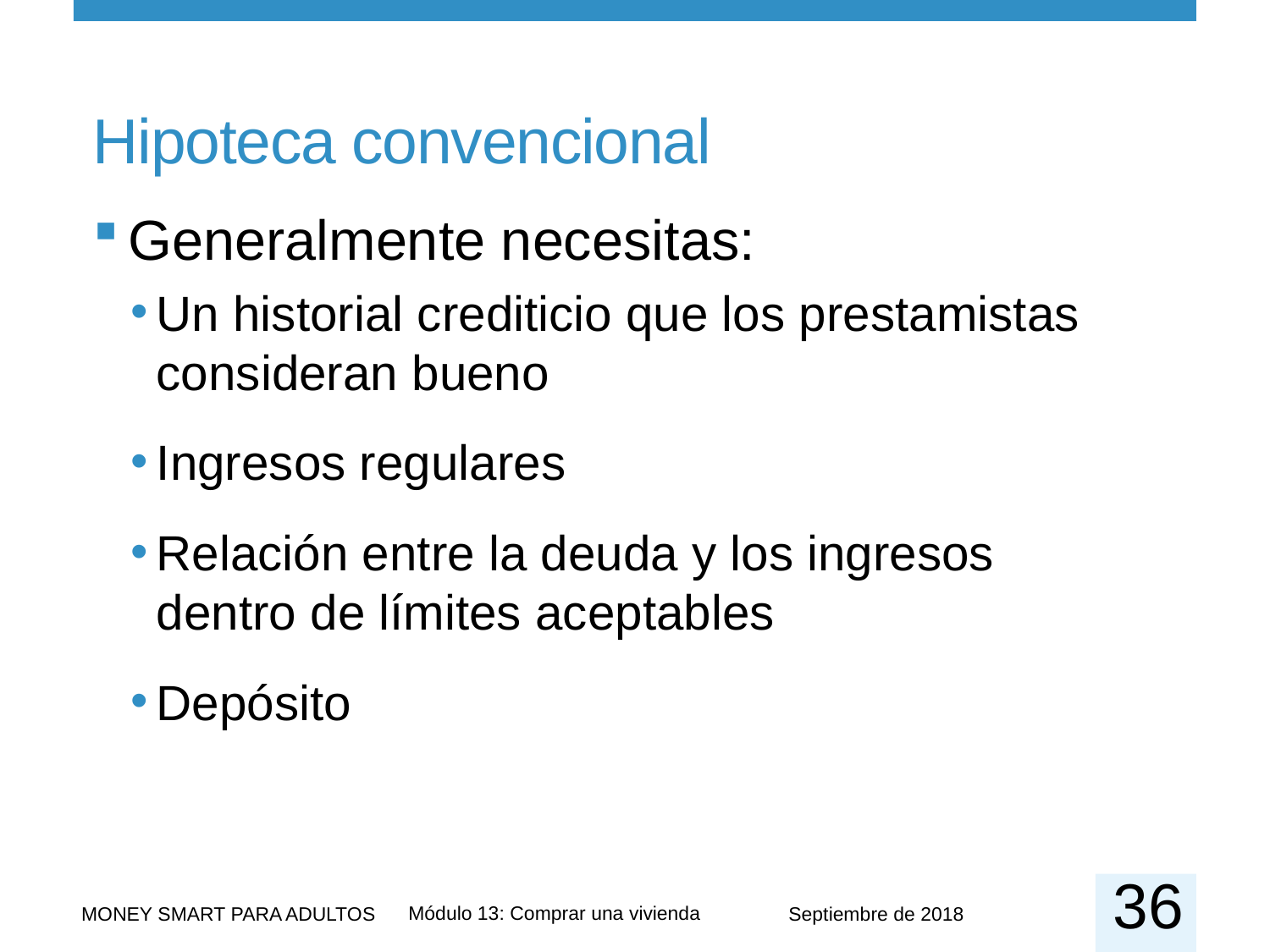

# Hipoteca convencional
Generalmente necesitas:
Un historial crediticio que los prestamistas consideran bueno
Ingresos regulares
Relación entre la deuda y los ingresos dentro de límites aceptables
Depósito
36